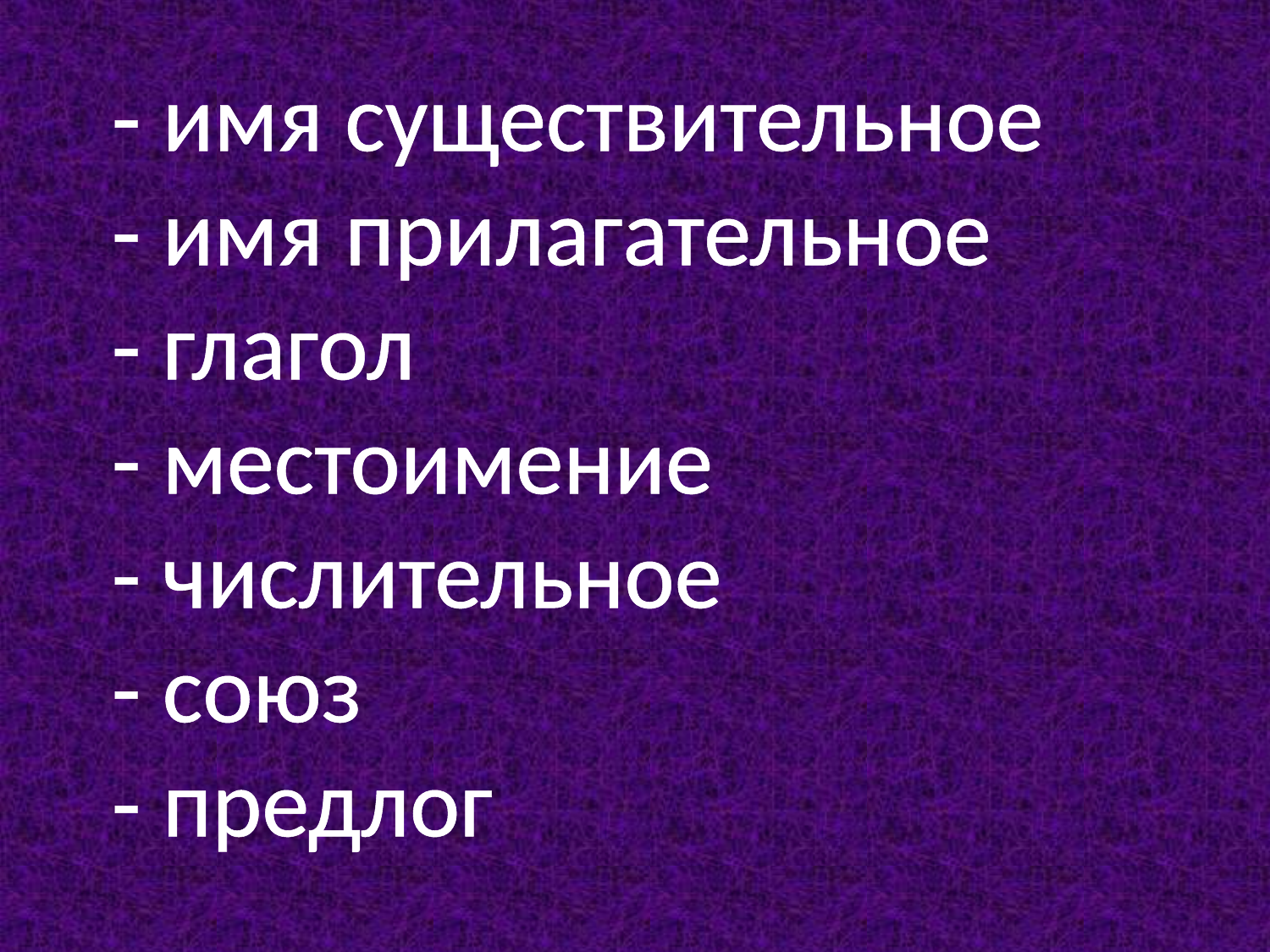

- имя существительное
- имя прилагательное
- глагол
- местоимение
- числительное
- союз
- предлог